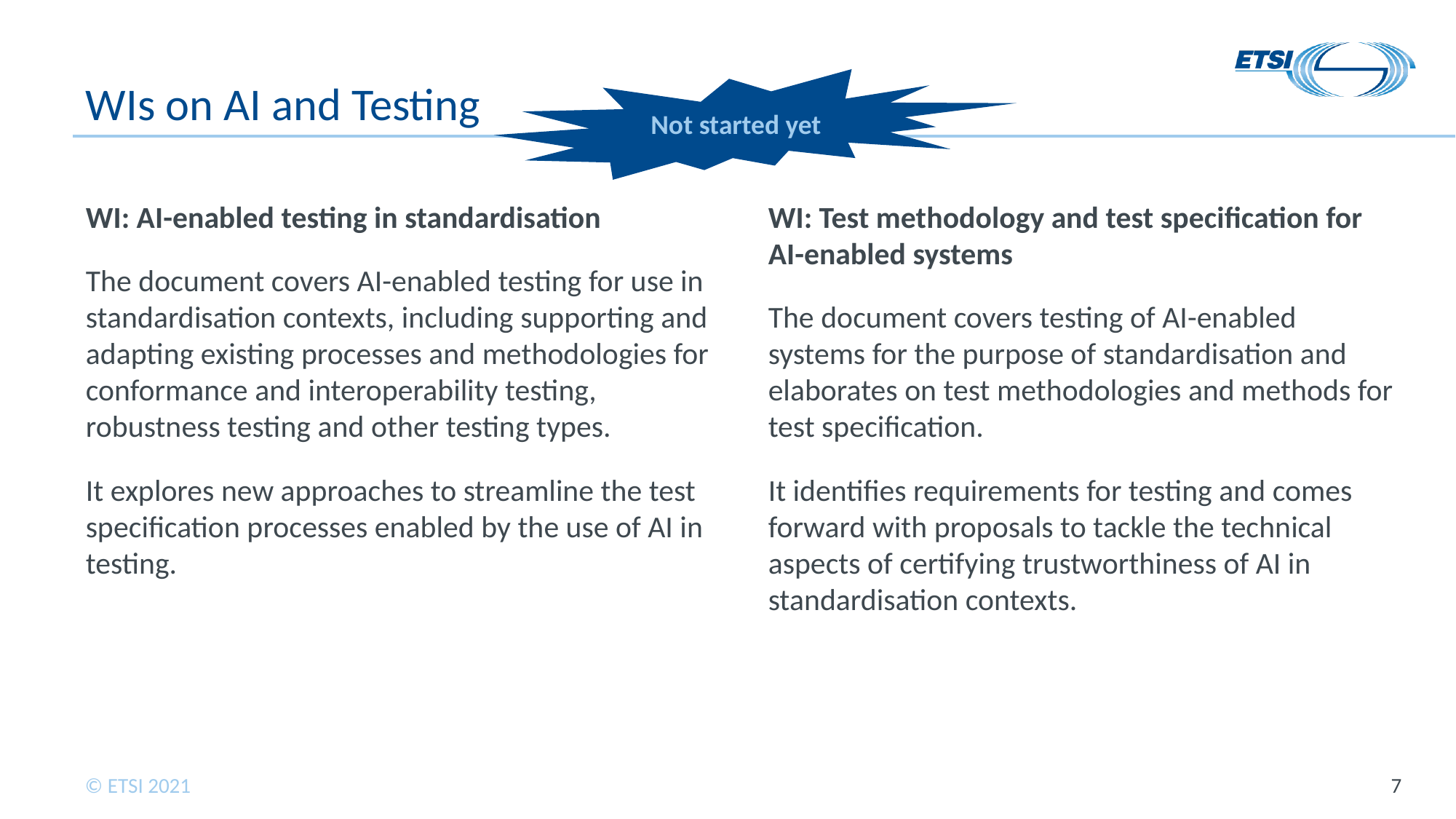

# WIs on AI and Testing
Not started yet
WI: AI-enabled testing in standardisation
The document covers AI-enabled testing for use in standardisation contexts, including supporting and adapting existing processes and methodologies for conformance and interoperability testing, robustness testing and other testing types.
It explores new approaches to streamline the test specification processes enabled by the use of AI in testing.
WI: Test methodology and test specification for AI-enabled systems
The document covers testing of AI-enabled systems for the purpose of standardisation and elaborates on test methodologies and methods for test specification.
It identifies requirements for testing and comes forward with proposals to tackle the technical aspects of certifying trustworthiness of AI in standardisation contexts.